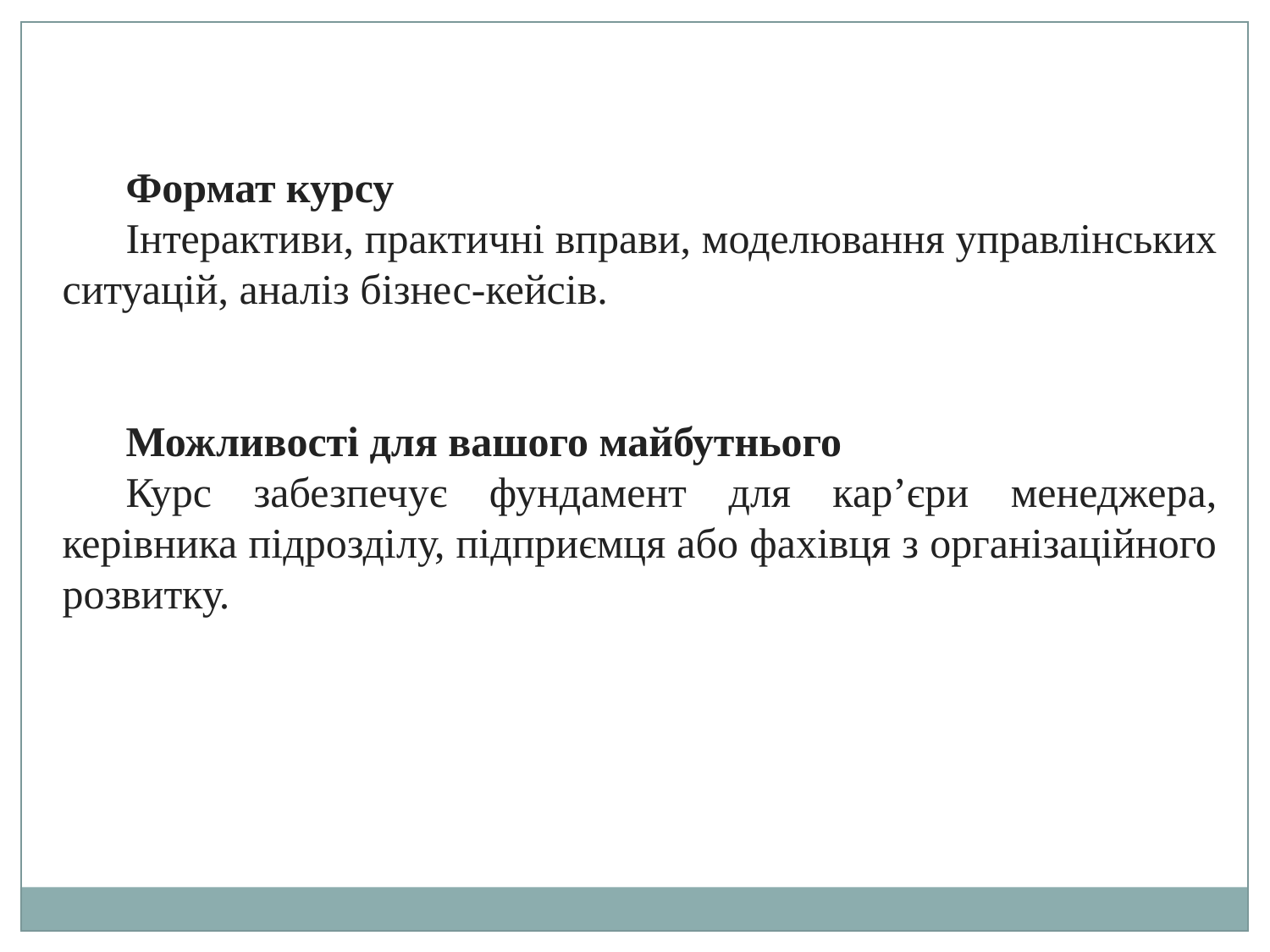

Формат курсу
Інтерактиви, практичні вправи, моделювання управлінських ситуацій, аналіз бізнес-кейсів.

Можливості для вашого майбутнього
Курс забезпечує фундамент для кар’єри менеджера, керівника підрозділу, підприємця або фахівця з організаційного розвитку.